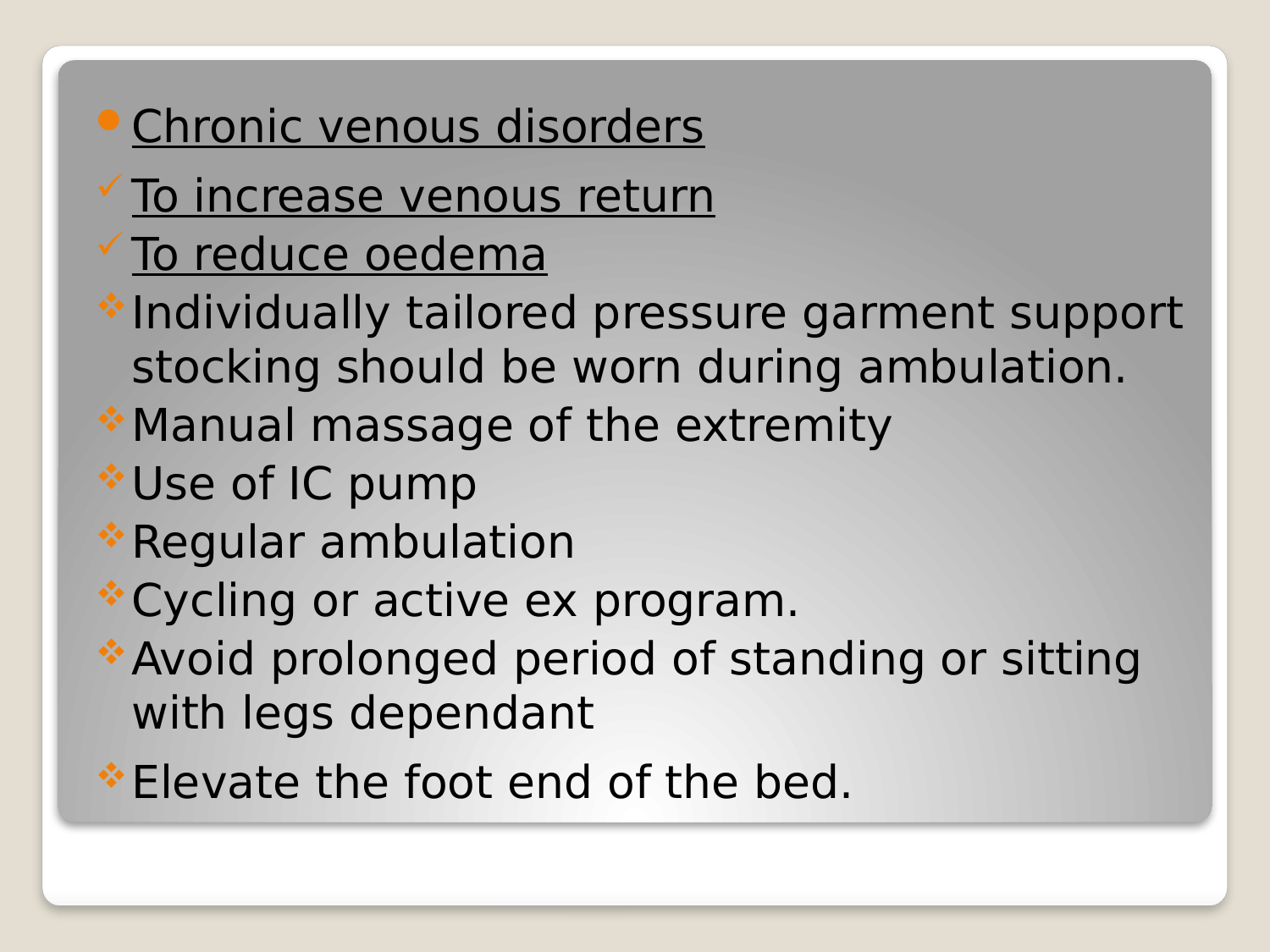

Chronic venous disorders
To increase venous return
To reduce oedema
Individually tailored pressure garment support stocking should be worn during ambulation.
Manual massage of the extremity
Use of IC pump
Regular ambulation
Cycling or active ex program.
Avoid prolonged period of standing or sitting with legs dependant
Elevate the foot end of the bed.